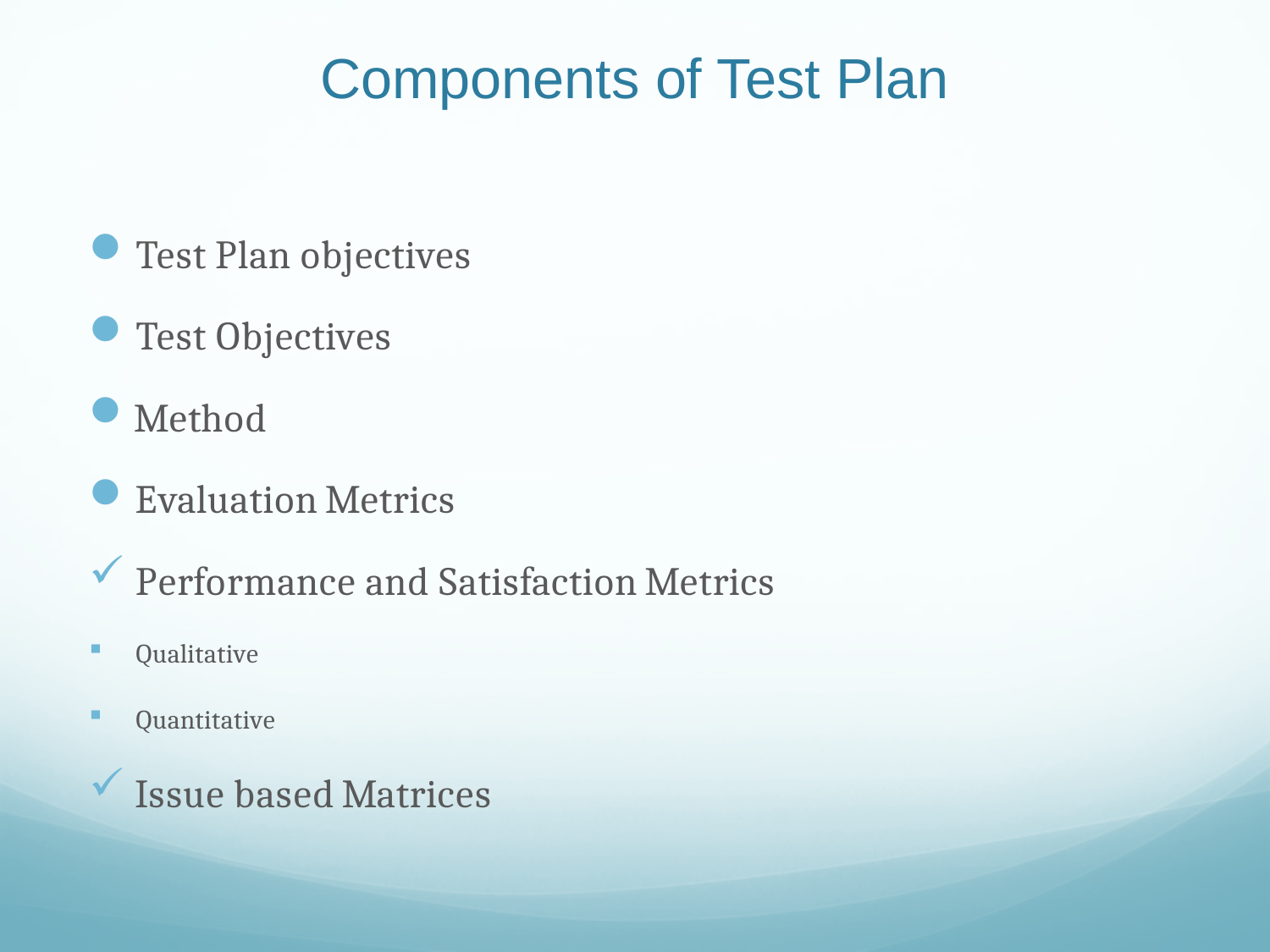

# Components of Test Plan
Test Plan objectives
Test Objectives
Method
Evaluation Metrics
Performance and Satisfaction Metrics
Qualitative
Quantitative
Issue based Matrices